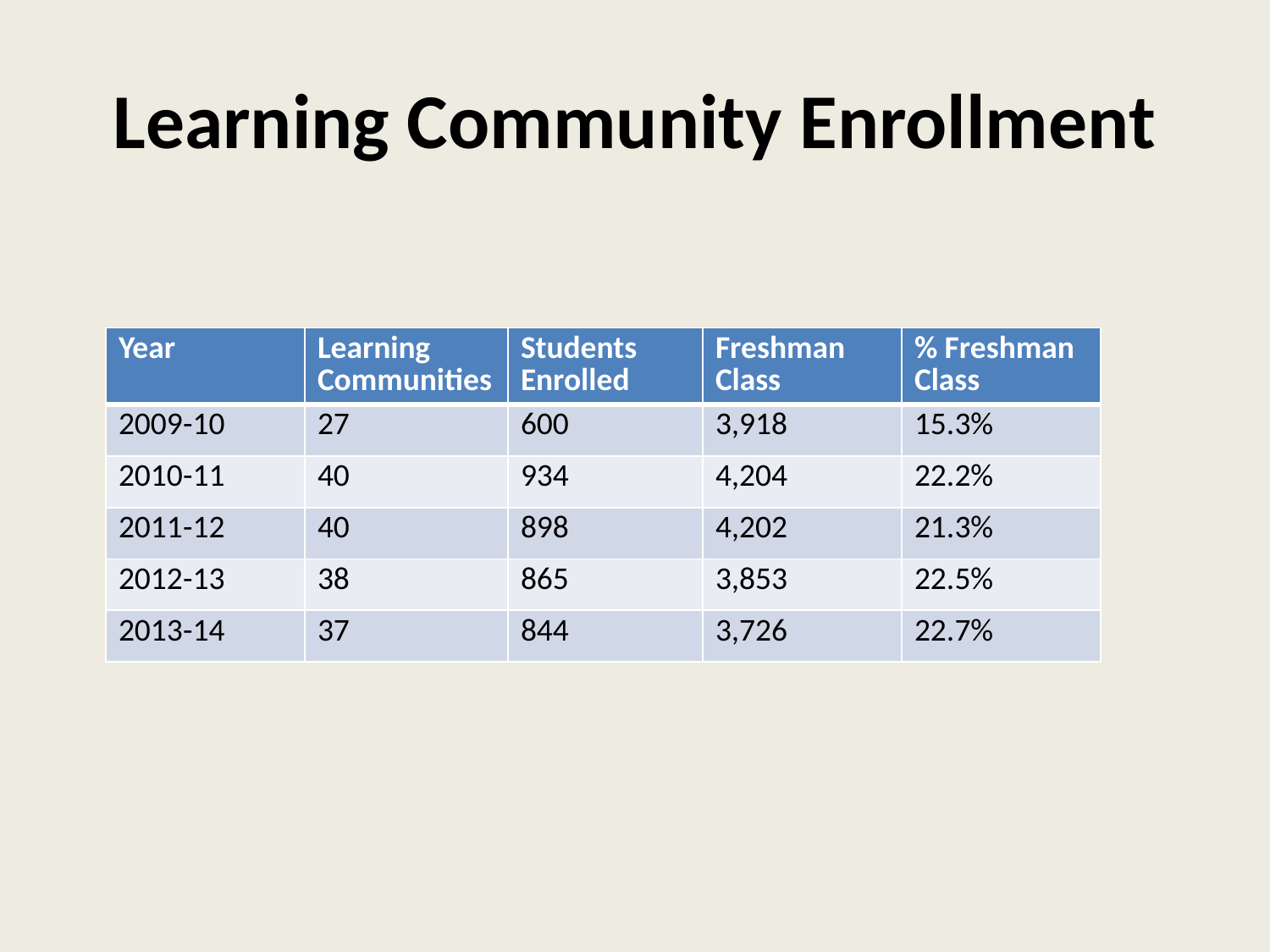

# Learning Community Enrollment

| Year | Learning Communities | Students Enrolled | Freshman Class | % Freshman Class |
| --- | --- | --- | --- | --- |
| 2009-10 | 27 | 600 | 3,918 | 15.3% |
| 2010-11 | 40 | 934 | 4,204 | 22.2% |
| 2011-12 | 40 | 898 | 4,202 | 21.3% |
| 2012-13 | 38 | 865 | 3,853 | 22.5% |
| 2013-14 | 37 | 844 | 3,726 | 22.7% |